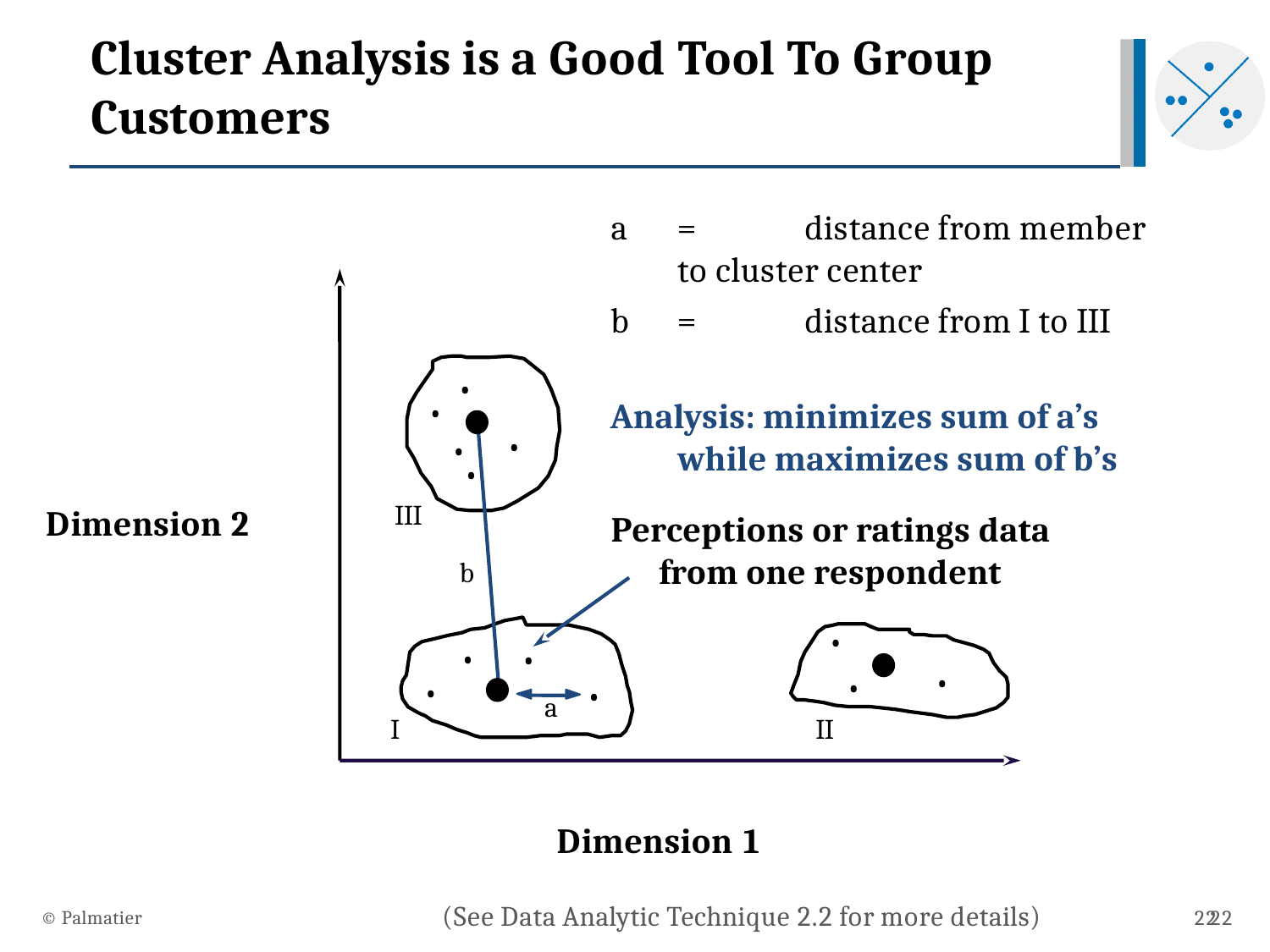

Cluster Analysis is a Good Tool To Group Customers
a	=	distance from member to cluster center
b	=	distance from I to III

•
•

•
•

•
III
Dimension 2
Perceptions or ratings data
from one respondent
b

•

•
•
•

•
•
•

a

II
I

Dimension 1
Analysis: minimizes sum of a’s while maximizes sum of b’s

(See Data Analytic Technique 2.2 for more details)
© Palmatier
22
22